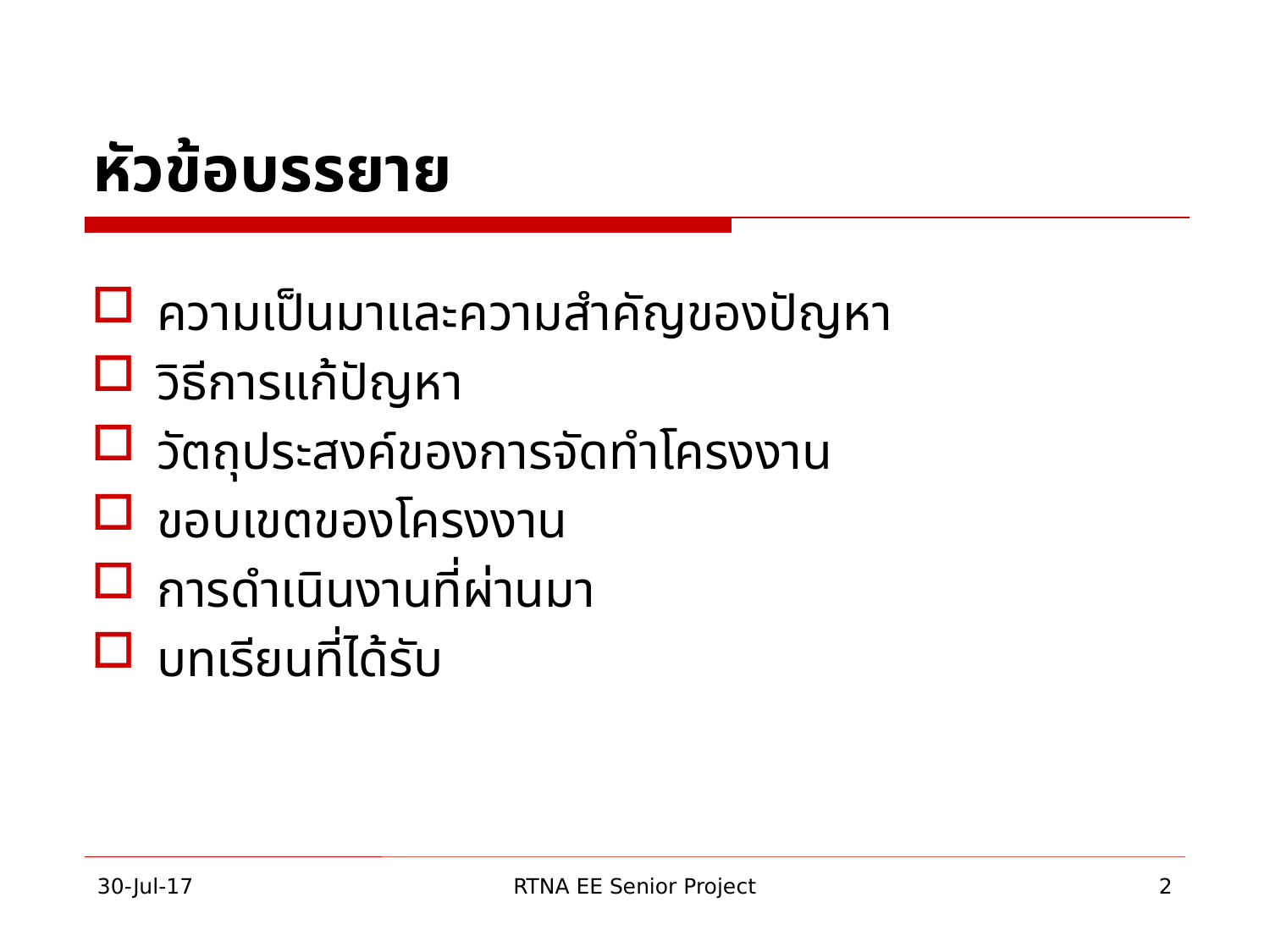

# หัวข้อบรรยาย
ความเป็นมาและความสำคัญของปัญหา
วิธีการแก้ปัญหา
วัตถุประสงค์ของการจัดทำโครงงาน
ขอบเขตของโครงงาน
การดำเนินงานที่ผ่านมา
บทเรียนที่ได้รับ
30-Jul-17
RTNA EE Senior Project
2